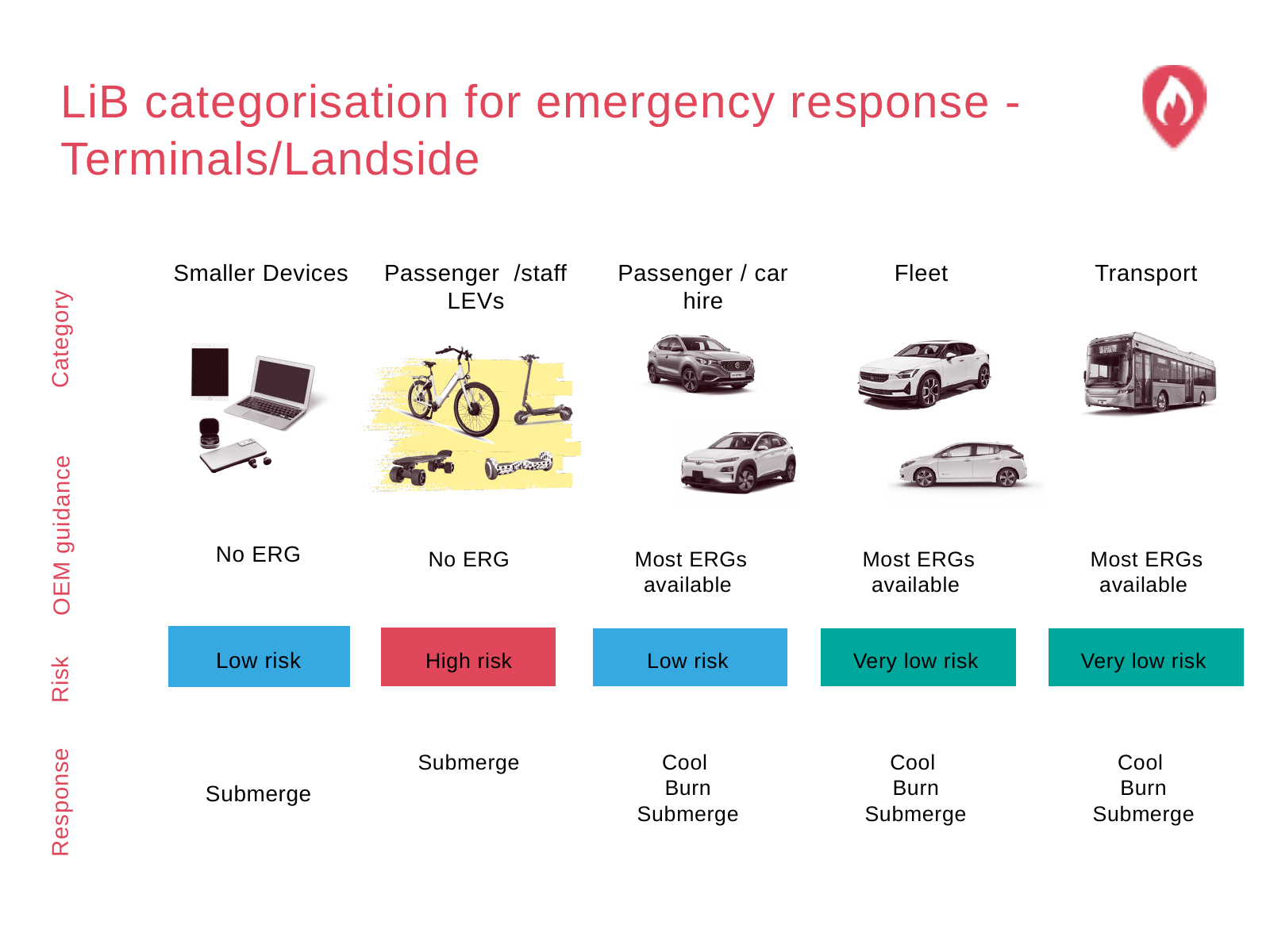

LiB categorisation for emergency response - Terminals/Landside
Smaller Devices
Passenger  /staff LEVs
Passenger / car hire
Fleet
Transport
Category

OEM guidance
No ERG

Low risk

Submerge
No ERG

High risk

Submerge
 Most ERGs available

Low risk

Cool
Burn
Submerge
 Most ERGs available

Very low risk

Cool
Burn
Submerge
 Most ERGs available

Very low risk

Cool
Burn
Submerge

Risk
Response